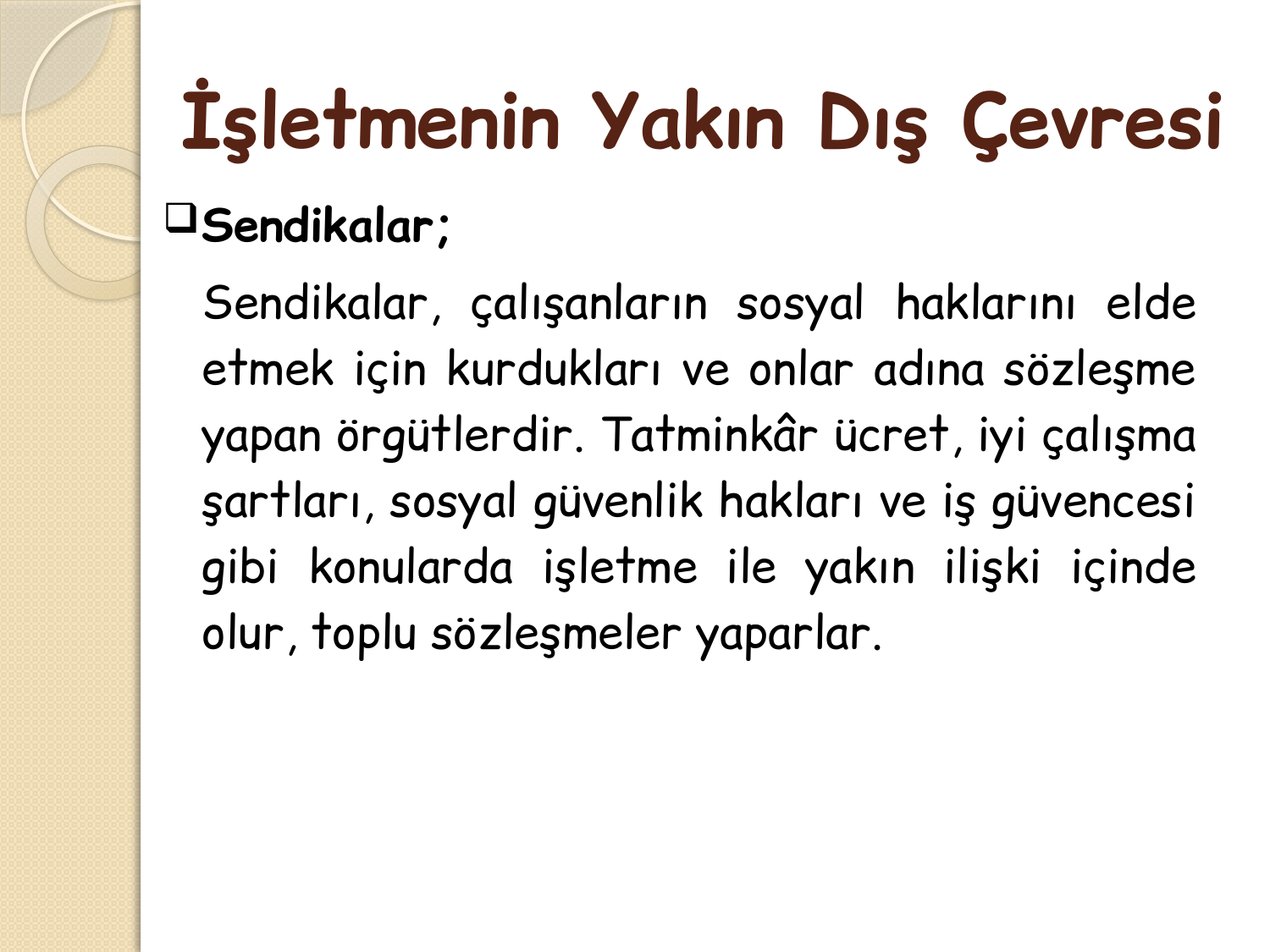

# İşletmenin Yakın Dış Çevresi
Sendikalar;
	Sendikalar, çalışanların sosyal haklarını elde etmek için kurdukları ve onlar adına sözleşme yapan örgütlerdir. Tatminkâr ücret, iyi çalışma şartları, sosyal güvenlik hakları ve iş güvencesi gibi konularda işletme ile yakın ilişki içinde olur, toplu sözleşmeler yaparlar.